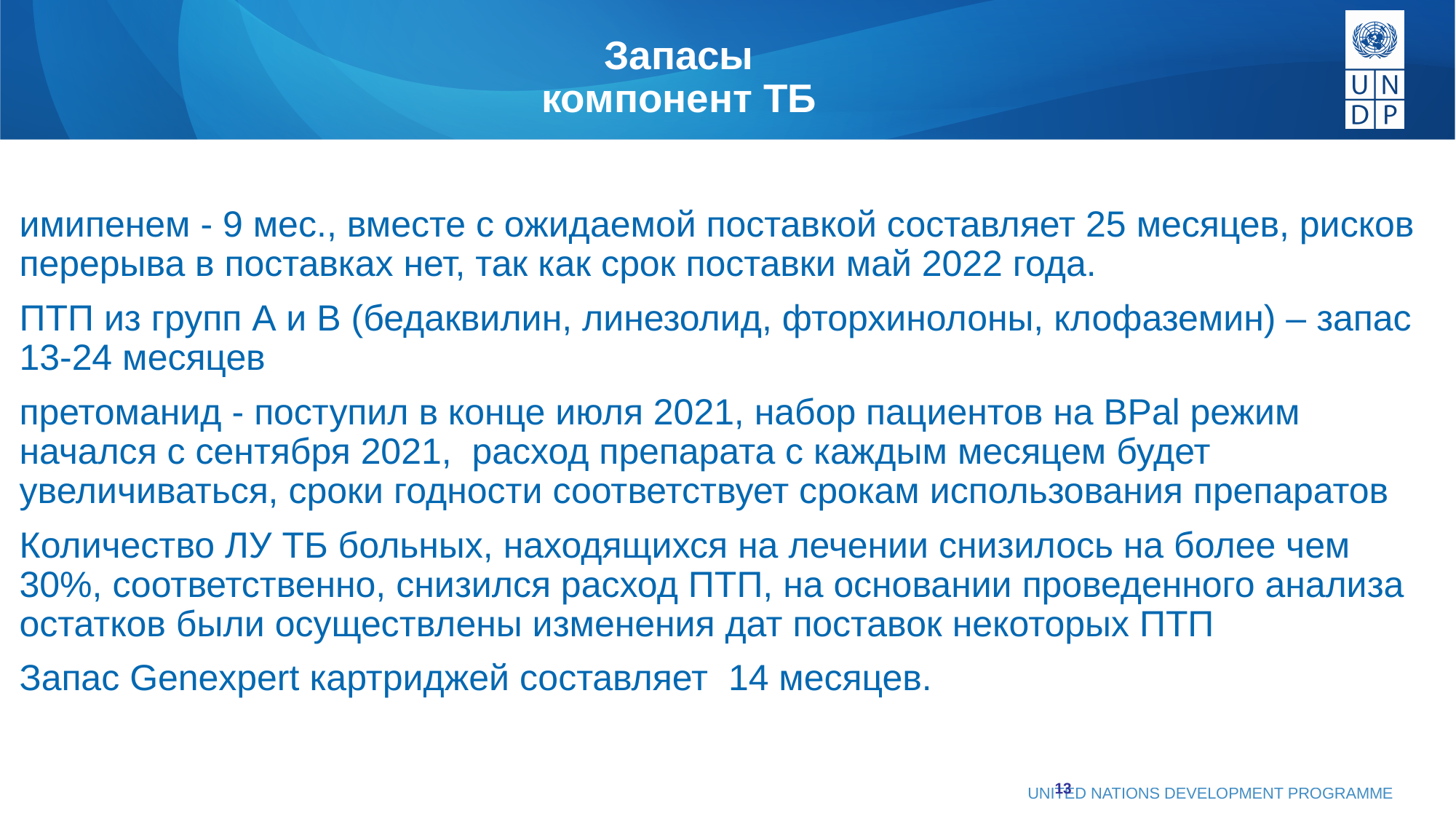

# Запасы компонент ТБ

имипенем - 9 мес., вместе с ожидаемой поставкой составляет 25 месяцев, рисков перерыва в поставках нет, так как срок поставки май 2022 года.
ПТП из групп А и В (бедаквилин, линезолид, фторхинолоны, клофаземин) – запас 13-24 месяцев
претоманид - поступил в конце июля 2021, набор пациентов на BPal режим начался с сентября 2021,  расход препарата с каждым месяцем будет увеличиваться, сроки годности соответствует срокам использования препаратов
Количество ЛУ ТБ больных, находящихся на лечении снизилось на более чем 30%, соответственно, снизился расход ПТП, на основании проведенного анализа остатков были осуществлены изменения дат поставок некоторых ПТП
Запас Genexpert картриджей составляет  14 месяцев.

13